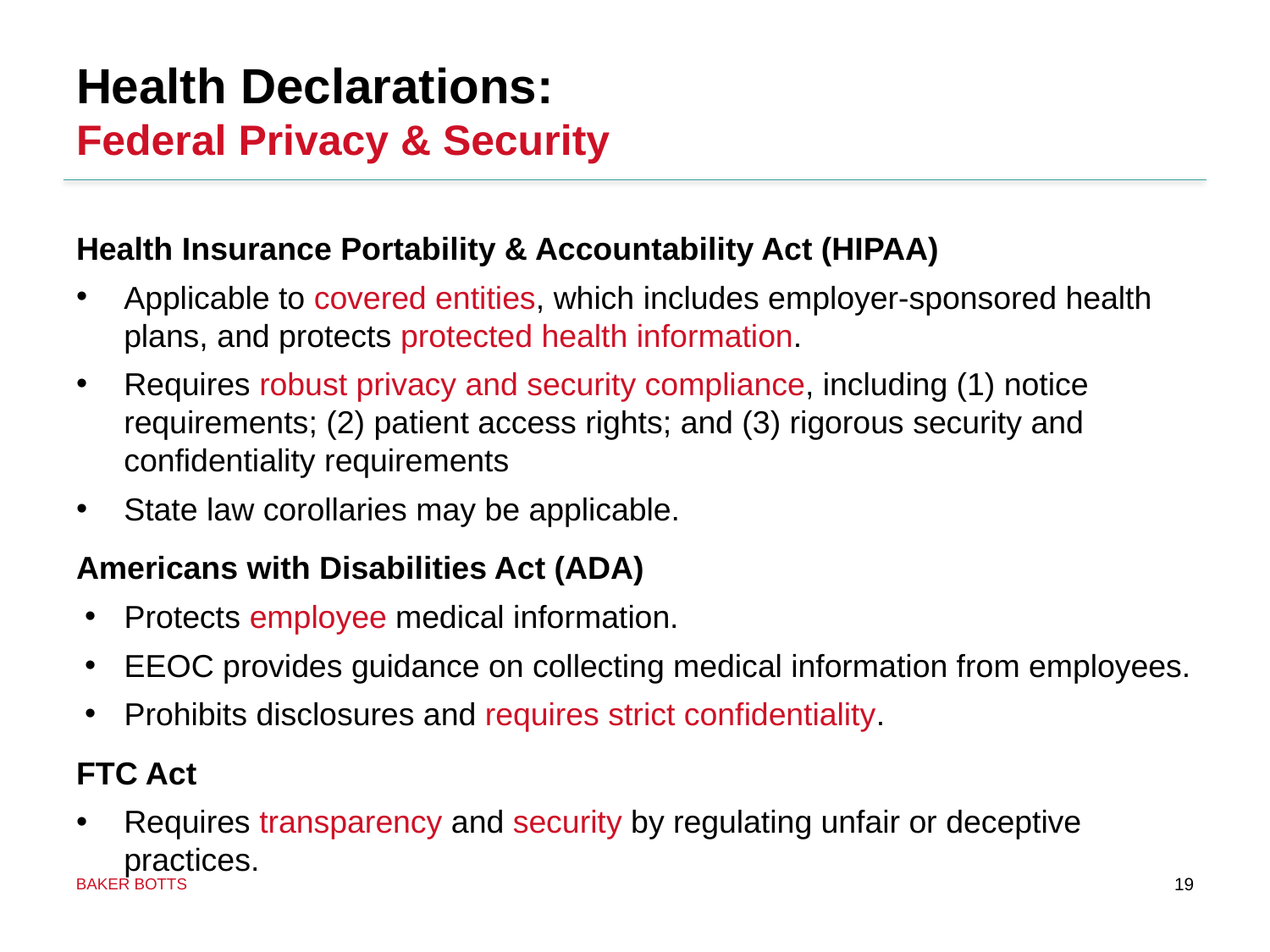

# Health Declarations: Federal Privacy & Security
Health Insurance Portability & Accountability Act (HIPAA)
Applicable to covered entities, which includes employer-sponsored health plans, and protects protected health information.
Requires robust privacy and security compliance, including (1) notice requirements; (2) patient access rights; and (3) rigorous security and confidentiality requirements
State law corollaries may be applicable.
Americans with Disabilities Act (ADA)
Protects employee medical information.
EEOC provides guidance on collecting medical information from employees.
Prohibits disclosures and requires strict confidentiality.
FTC Act
Requires transparency and security by regulating unfair or deceptive practices.

19